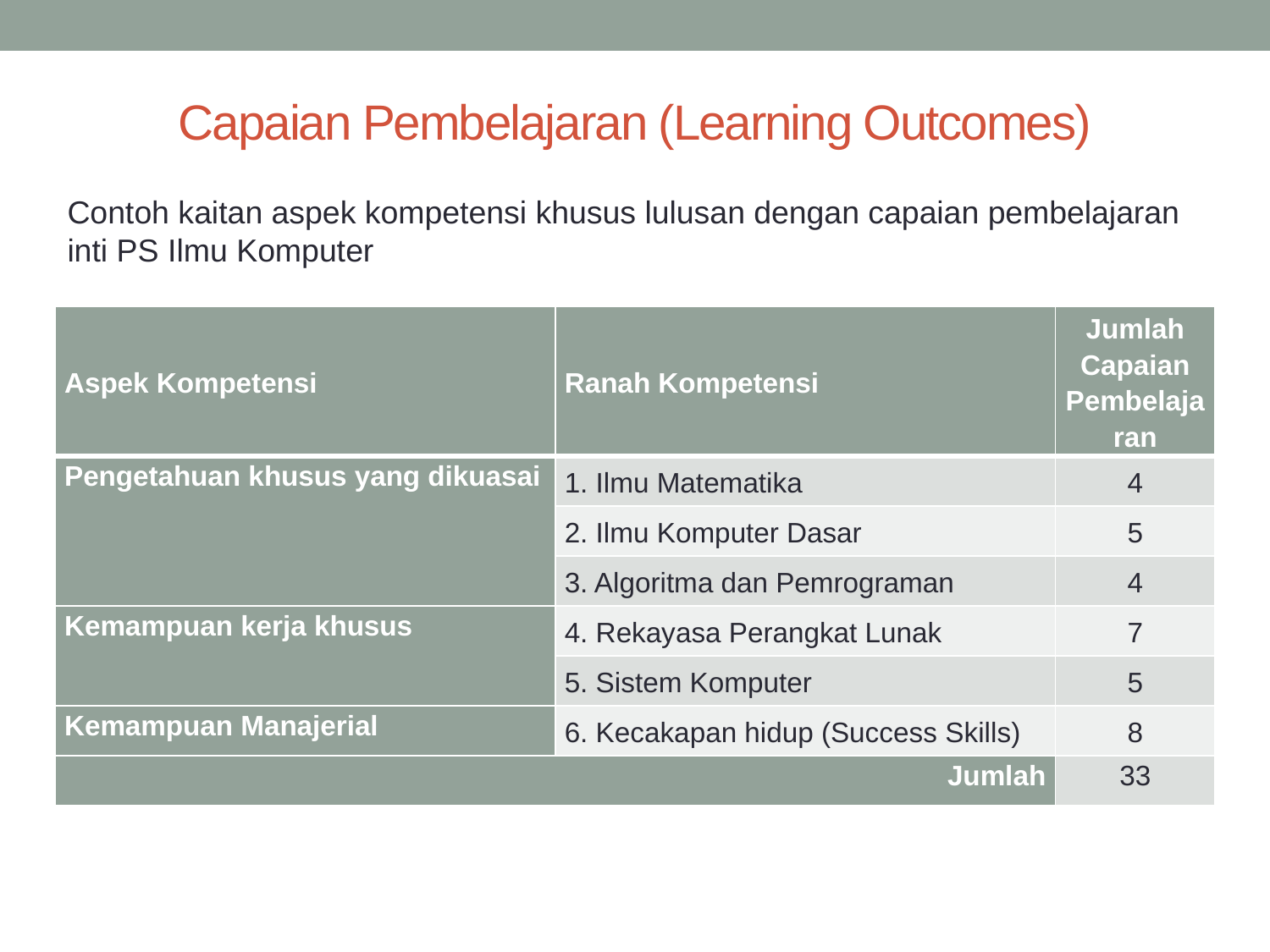

# Capaian Pembelajaran (Learning Outcomes)
Contoh kaitan aspek kompetensi khusus lulusan dengan capaian pembelajaran inti PS Ilmu Komputer
| Aspek Kompetensi | Ranah Kompetensi | Jumlah Capaian Pembelajaran |
| --- | --- | --- |
| Pengetahuan khusus yang dikuasai | 1. Ilmu Matematika | 4 |
|  | 2. Ilmu Komputer Dasar | 5 |
|  | 3. Algoritma dan Pemrograman | 4 |
| Kemampuan kerja khusus | 4. Rekayasa Perangkat Lunak | 7 |
|  | 5. Sistem Komputer | 5 |
| Kemampuan Manajerial | 6. Kecakapan hidup (Success Skills) | 8 |
| Jumlah |  | 33 |